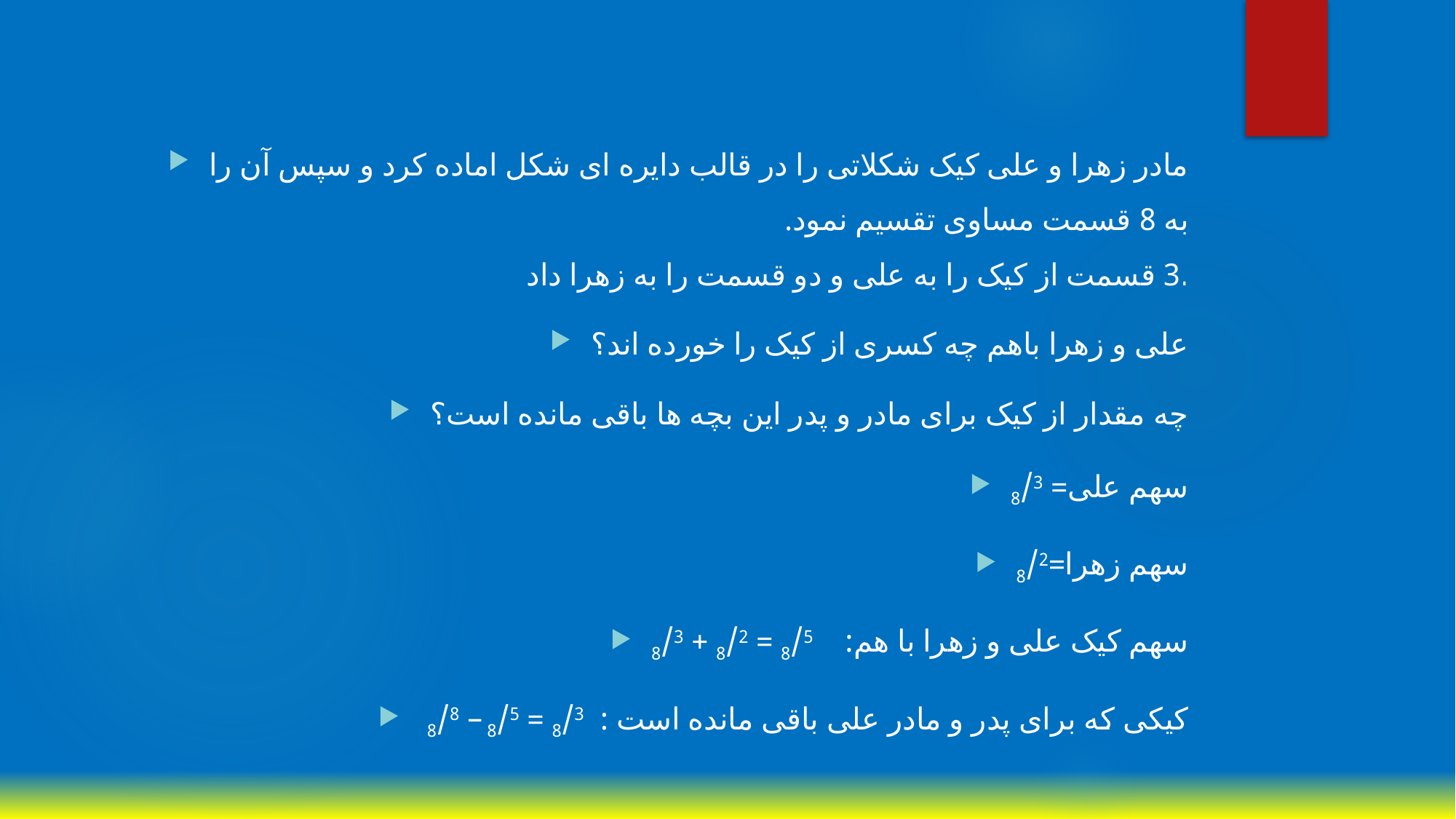

مادر زهرا و علی کیک شکلاتی را در قالب دایره ای شکل اماده کرد و سپس آن را به 8 قسمت مساوی تقسیم نمود.
3 قسمت از کیک را به علی و دو قسمت را به زهرا داد.
علی و زهرا باهم چه کسری از کیک را خورده اند؟
چه مقدار از کیک برای مادر و پدر این بچه ها باقی مانده است؟
سهم علی= 3/8
سهم زهرا=2/8
سهم کیک علی و زهرا با هم:    5/8 = 2/8 + 3/8
 کیکی که برای پدر و مادر علی باقی مانده است :  3/8 = 5/8 – 8/8